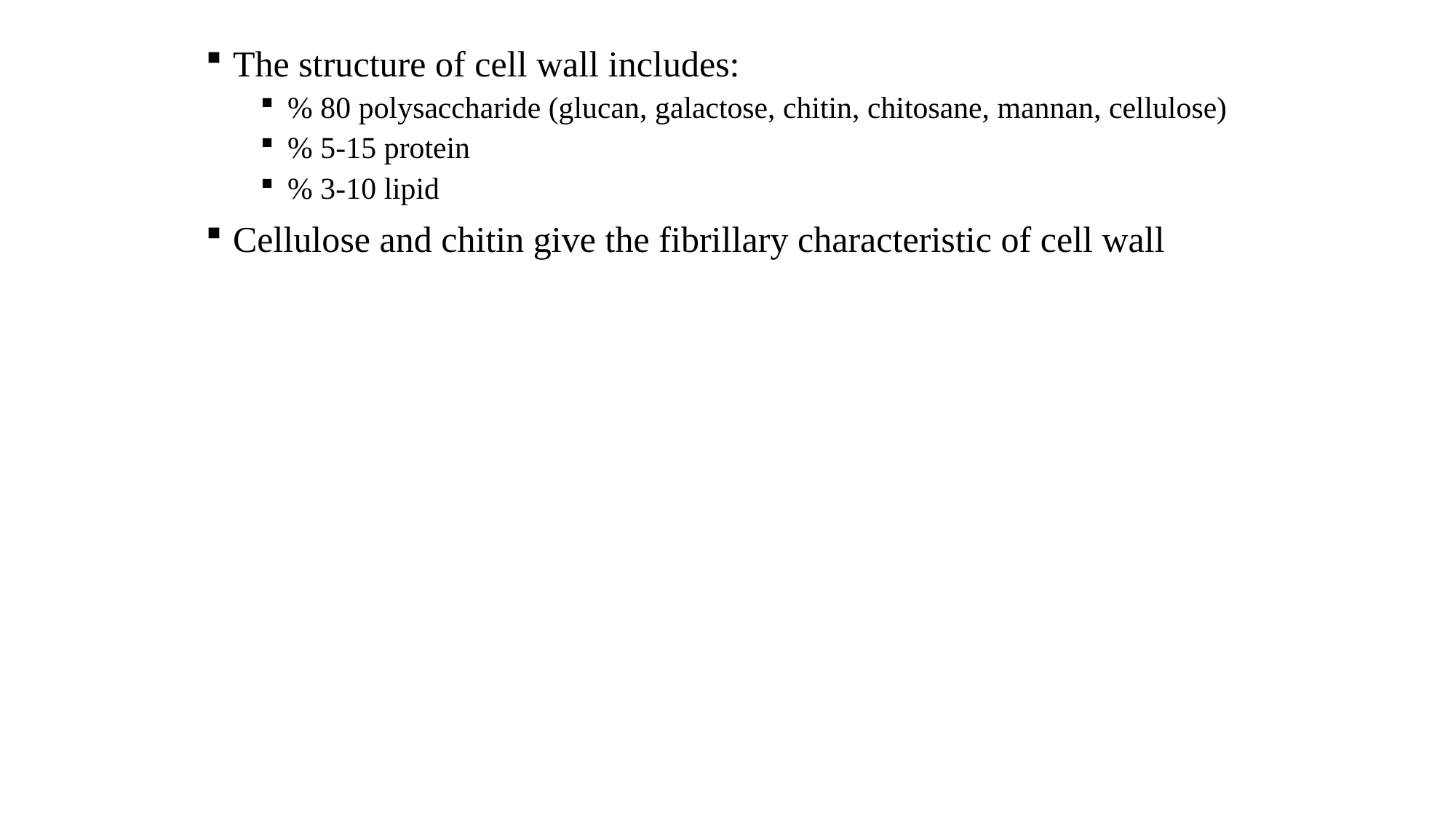

The structure of cell wall includes:
% 80 polysaccharide (glucan, galactose, chitin, chitosane, mannan, cellulose)
% 5-15 protein
% 3-10 lipid
Cellulose and chitin give the fibrillary characteristic of cell wall